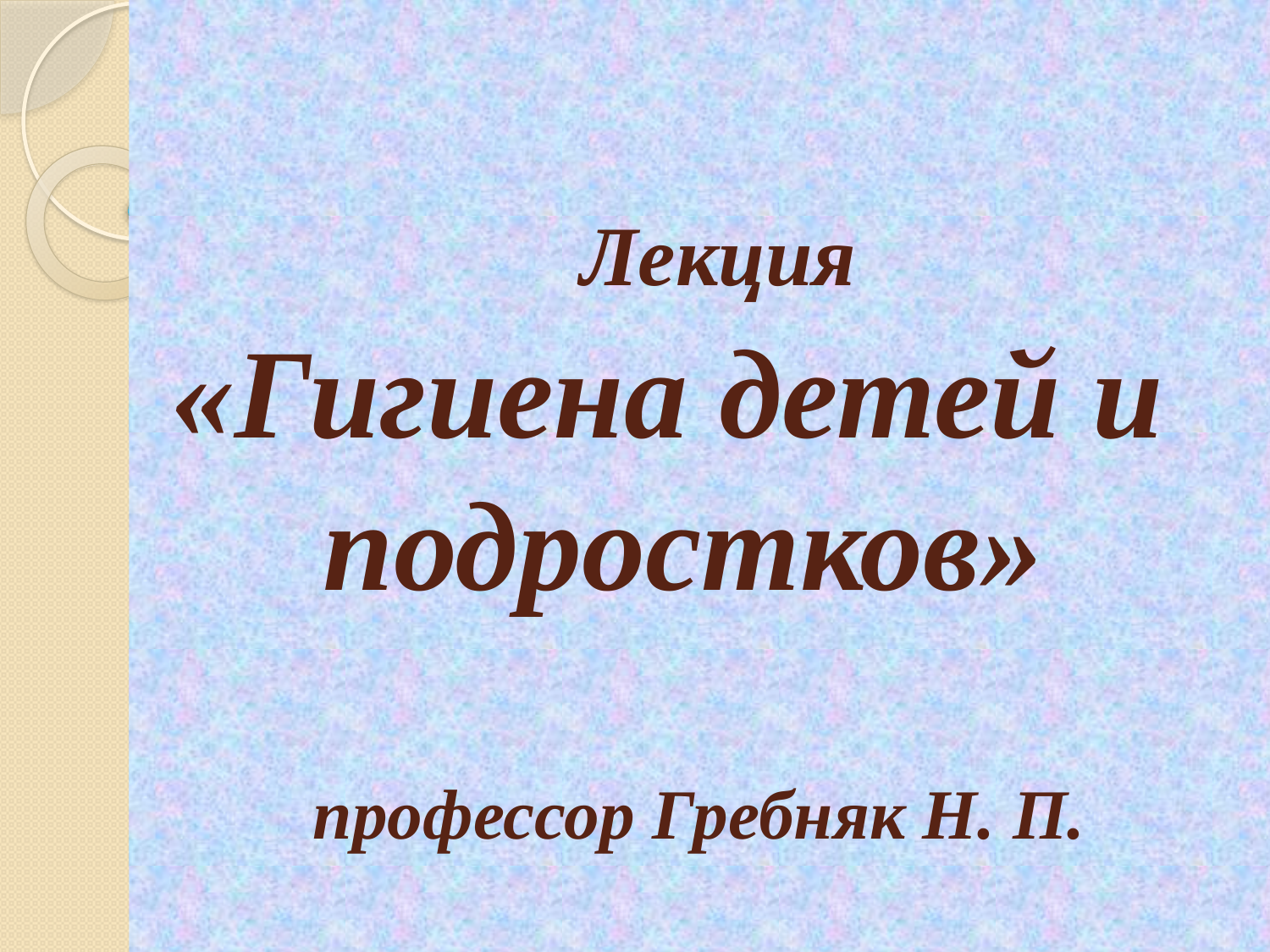

# Лекция «Гигиена детей и   подростков» профессор Гребняк Н. П.